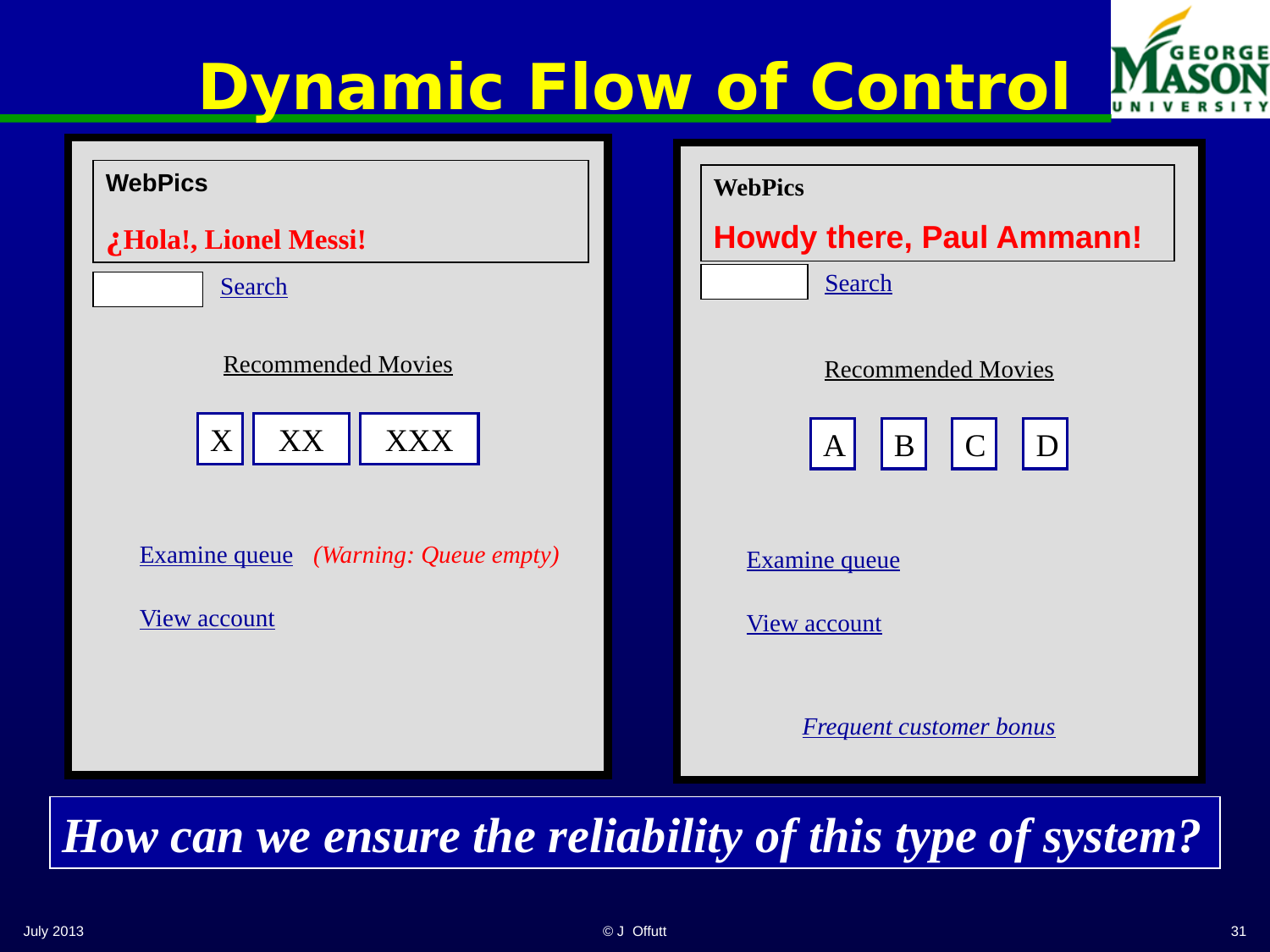

# Dynamic Flow of Control

WebPics
¿Hola!, Lionel Messi!
Search

Recommended Movies
X
XX
XXX
Examine queue
(Warning: Queue empty)
View account

WebPics
Howdy there, Paul Ammann!
Search

Recommended Movies
A
B
C
D
Examine queue
View account
Frequent customer bonus
How can we ensure the reliability of this type of system?
July 2013
© J  Offutt
31